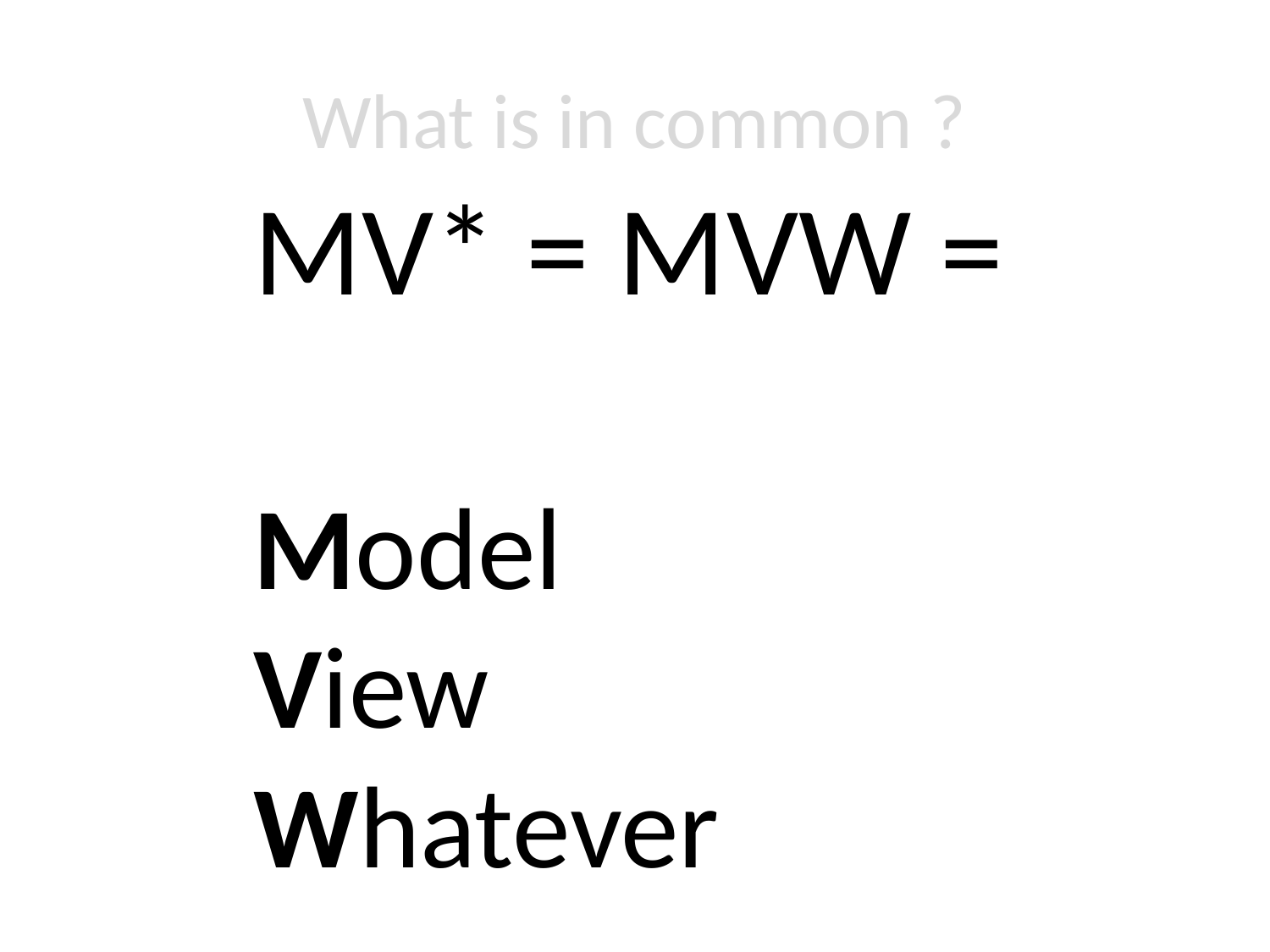

# What is in common ?
MV* = MVW =

Model
View
Whatever